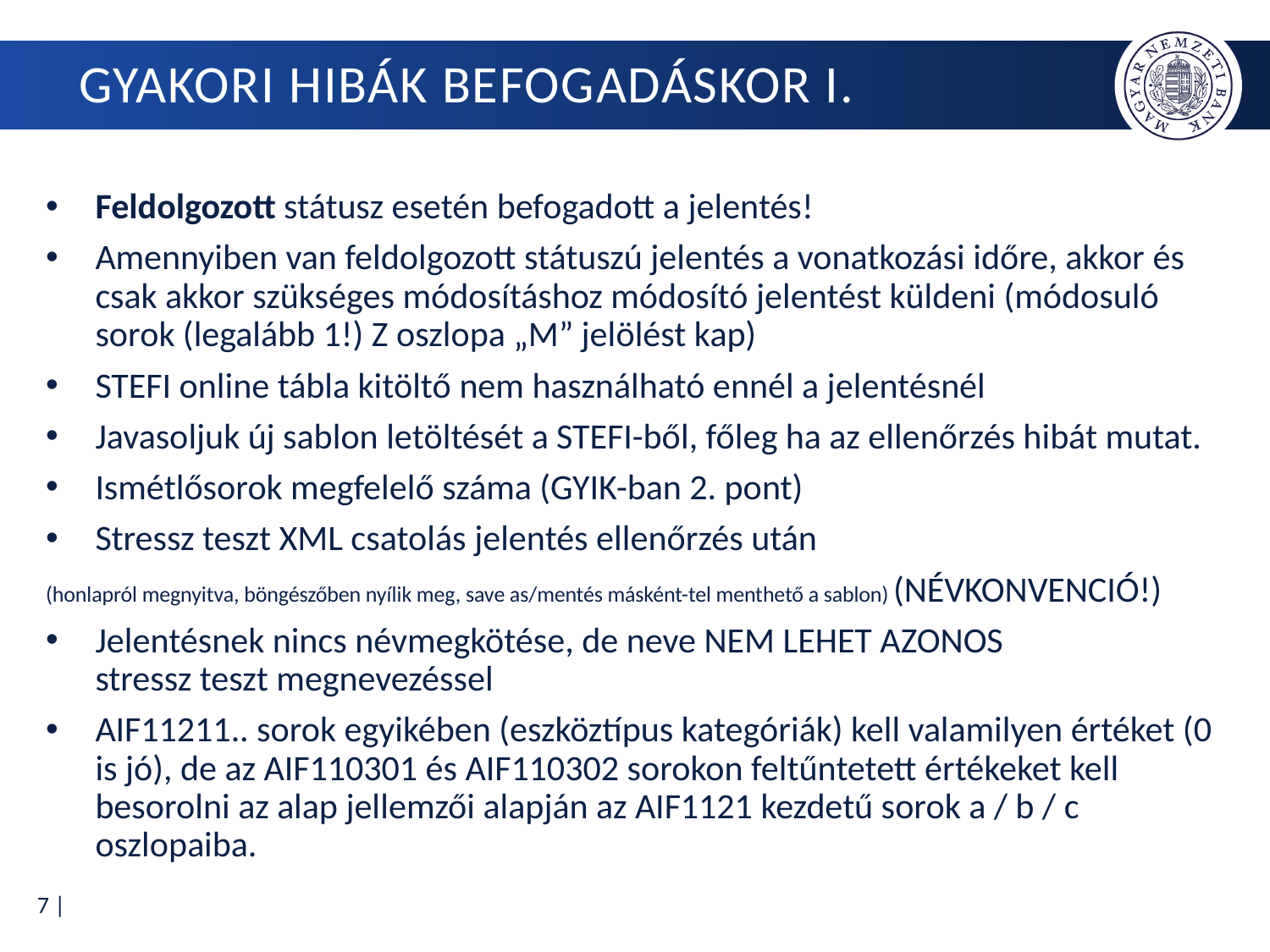

# Gyakori hibák befogadáskor I.
Feldolgozott státusz esetén befogadott a jelentés!
Amennyiben van feldolgozott státuszú jelentés a vonatkozási időre, akkor és csak akkor szükséges módosításhoz módosító jelentést küldeni (módosuló sorok (legalább 1!) Z oszlopa „M” jelölést kap)
STEFI online tábla kitöltő nem használható ennél a jelentésnél
Javasoljuk új sablon letöltését a STEFI-ből, főleg ha az ellenőrzés hibát mutat.
Ismétlősorok megfelelő száma (GYIK-ban 2. pont)
Stressz teszt XML csatolás jelentés ellenőrzés után
(honlapról megnyitva, böngészőben nyílik meg, save as/mentés másként-tel menthető a sablon) (NÉVKONVENCIÓ!)
Jelentésnek nincs névmegkötése, de neve NEM LEHET AZONOS
stressz teszt megnevezéssel
AIF11211.. sorok egyikében (eszköztípus kategóriák) kell valamilyen értéket (0 is jó), de az AIF110301 és AIF110302 sorokon feltűntetett értékeket kell besorolni az alap jellemzői alapján az AIF1121 kezdetű sorok a / b / c oszlopaiba.